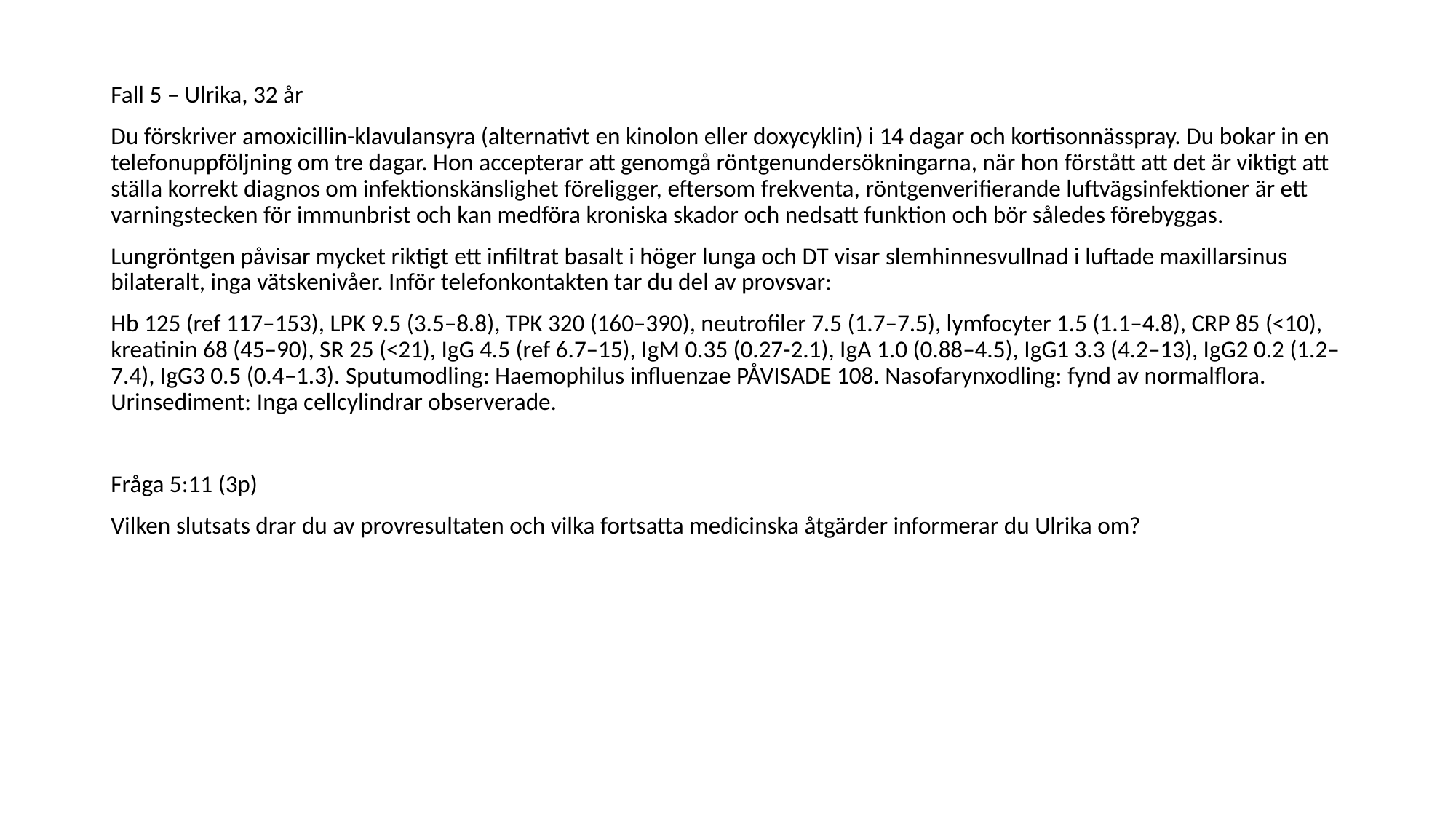

Fall 5 – Ulrika, 32 år
Du förskriver amoxicillin-klavulansyra (alternativt en kinolon eller doxycyklin) i 14 dagar och kortisonnässpray. Du bokar in en telefonuppföljning om tre dagar. Hon accepterar att genomgå röntgenundersökningarna, när hon förstått att det är viktigt att ställa korrekt diagnos om infektionskänslighet föreligger, eftersom frekventa, röntgenverifierande luftvägsinfektioner är ett varningstecken för immunbrist och kan medföra kroniska skador och nedsatt funktion och bör således förebyggas.
Lungröntgen påvisar mycket riktigt ett infiltrat basalt i höger lunga och DT visar slemhinnesvullnad i luftade maxillarsinus bilateralt, inga vätskenivåer. Inför telefonkontakten tar du del av provsvar:
Hb 125 (ref 117–153), LPK 9.5 (3.5–8.8), TPK 320 (160–390), neutrofiler 7.5 (1.7–7.5), lymfocyter 1.5 (1.1–4.8), CRP 85 (<10), kreatinin 68 (45–90), SR 25 (<21), IgG 4.5 (ref 6.7–15), IgM 0.35 (0.27-2.1), IgA 1.0 (0.88–4.5), IgG1 3.3 (4.2–13), IgG2 0.2 (1.2–7.4), IgG3 0.5 (0.4–1.3). Sputumodling: Haemophilus influenzae PÅVISADE 108. Nasofarynxodling: fynd av normalflora. Urinsediment: Inga cellcylindrar observerade.

Fråga 5:11 (3p)
Vilken slutsats drar du av provresultaten och vilka fortsatta medicinska åtgärder informerar du Ulrika om?